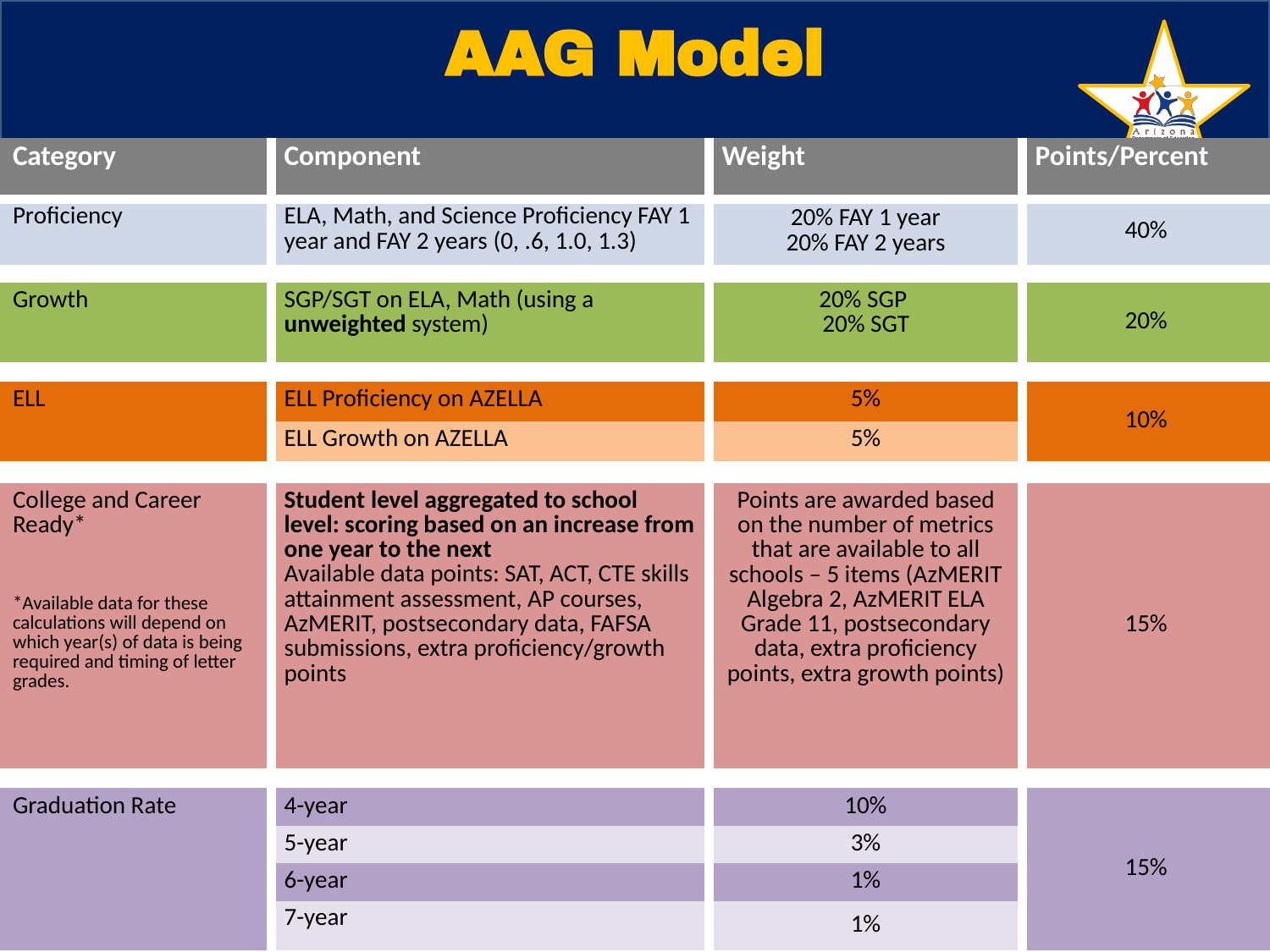

# AAG Model
| Category | Component | Weight | Points/Percent |
| --- | --- | --- | --- |
| Proficiency | ELA, Math, and Science Proficiency FAY 1 year and FAY 2 years (0, .6, 1.0, 1.3) | 20% FAY 1 year 20% FAY 2 years | 40% |
|  |  |  |  |
| Growth | SGP/SGT on ELA, Math (using a unweighted system) | 20% SGP 20% SGT | 20% |
|  |  |  |  |
| ELL | ELL Proficiency on AZELLA | 5% | 10% |
|  | ELL Growth on AZELLA | 5% |  |
|  |  |  |  |
| College and Career Ready\* \*Available data for these calculations will depend on which year(s) of data is being required and timing of letter grades. | Student level aggregated to school level: scoring based on an increase from one year to the next Available data points: SAT, ACT, CTE skills attainment assessment, AP courses, AzMERIT, postsecondary data, FAFSA submissions, extra proficiency/growth points | Points are awarded based on the number of metrics that are available to all schools – 5 items (AzMERIT Algebra 2, AzMERIT ELA Grade 11, postsecondary data, extra proficiency points, extra growth points) | 15% |
|  |  |  |  |
| Graduation Rate | 4-year | 10% | 15% |
|  | 5-year | 3% |  |
|  | 6-year | 1% |  |
|  | 7-year | 1% |  |